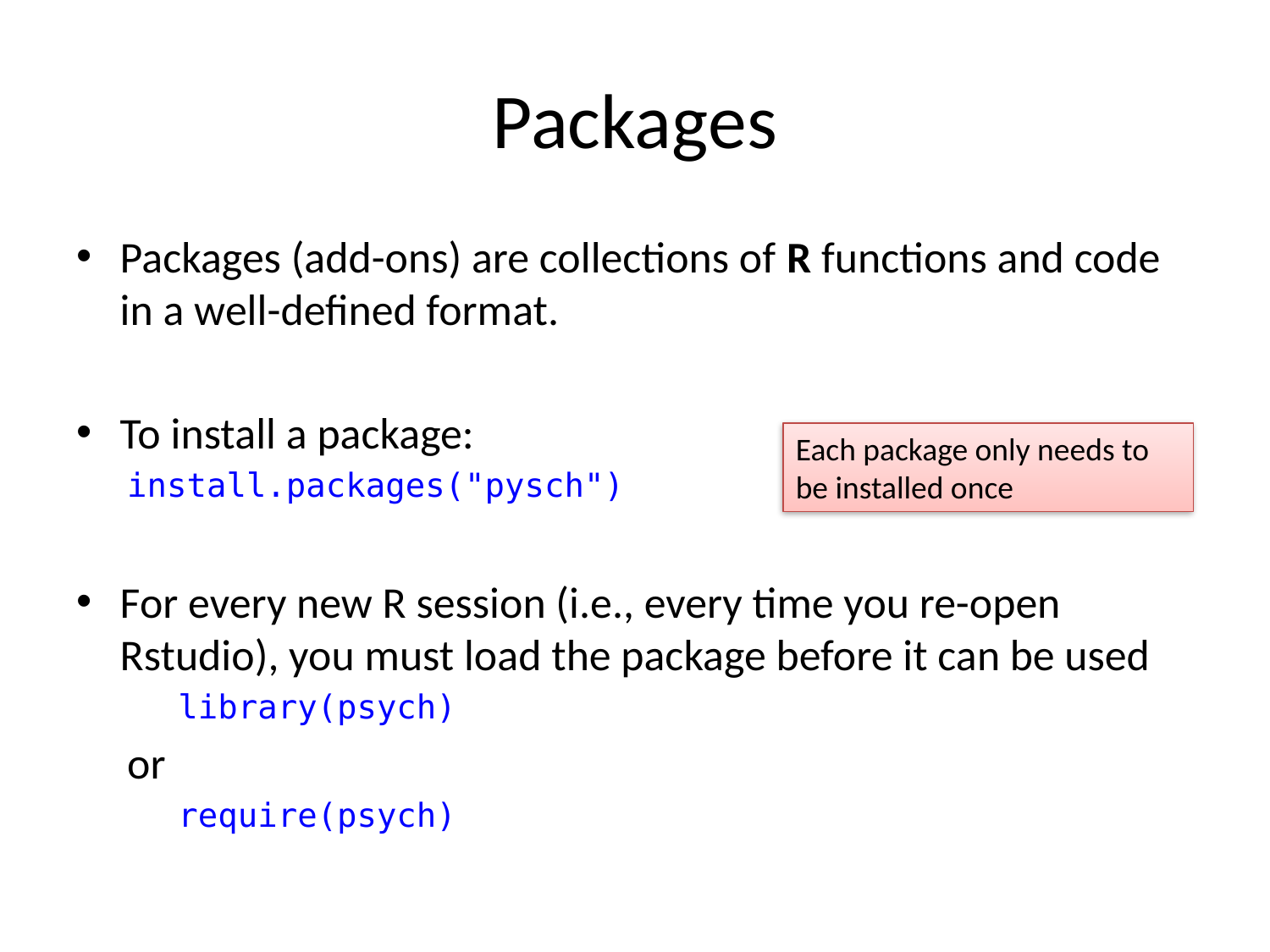

# Packages
Packages (add-ons) are collections of R functions and code in a well-defined format.

To install a package:
install.packages("pysch")

For every new R session (i.e., every time you re-open Rstudio), you must load the package before it can be used
library(psych)
or
require(psych)
Each package only needs to be installed once